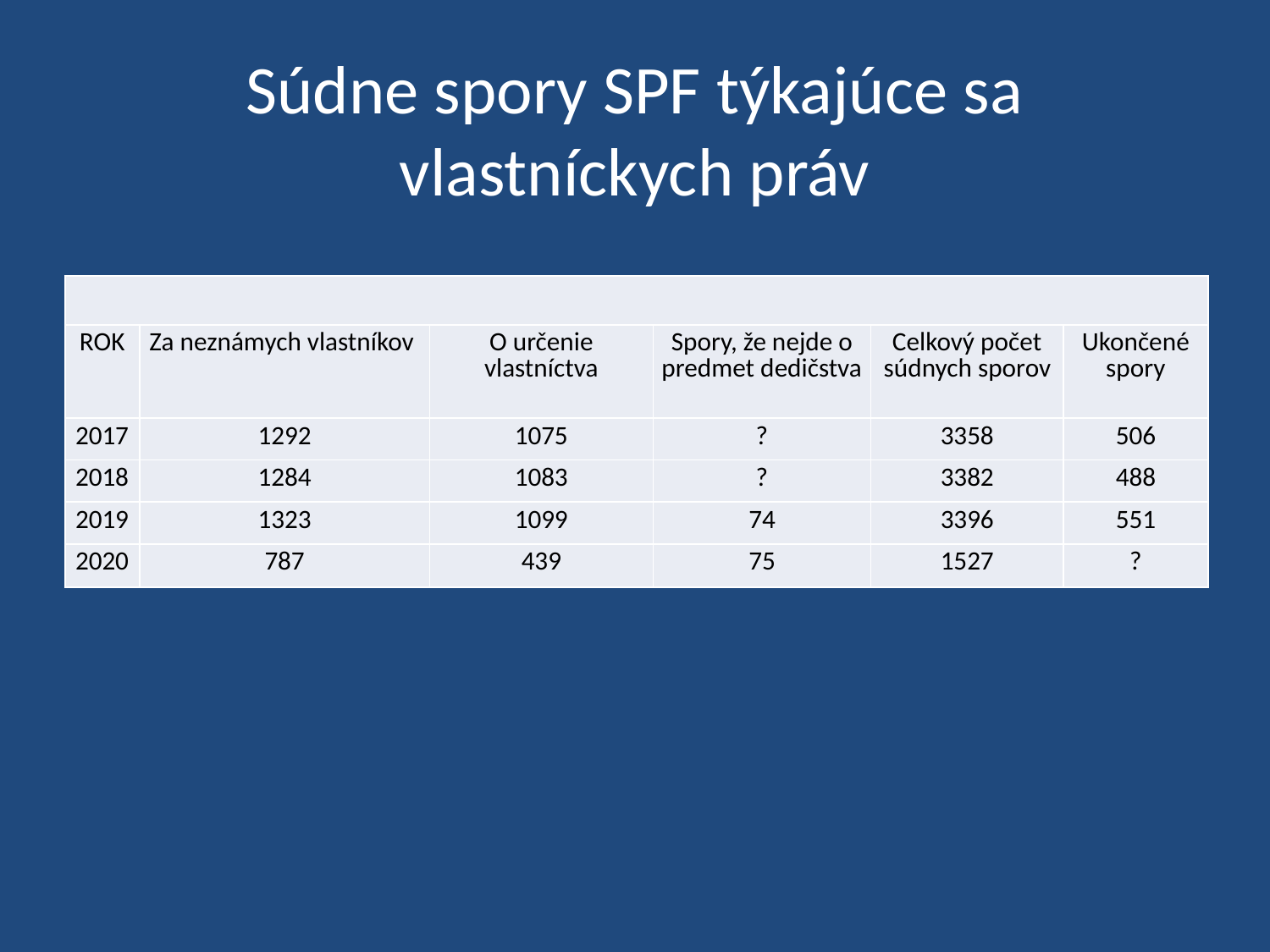

Súdne spory SPF týkajúce sa vlastníckych práv

|  |  |  |  |  |  |
| --- | --- | --- | --- | --- | --- |
| ROK | Za neznámych vlastníkov | O určenie vlastníctva | Spory, že nejde o predmet dedičstva | Celkový počet súdnych sporov | Ukončené spory |
| 2017 | 1292 | 1075 | ? | 3358 | 506 |
| 2018 | 1284 | 1083 | ? | 3382 | 488 |
| 2019 | 1323 | 1099 | 74 | 3396 | 551 |
| 2020 | 787 | 439 | 75 | 1527 | ? |